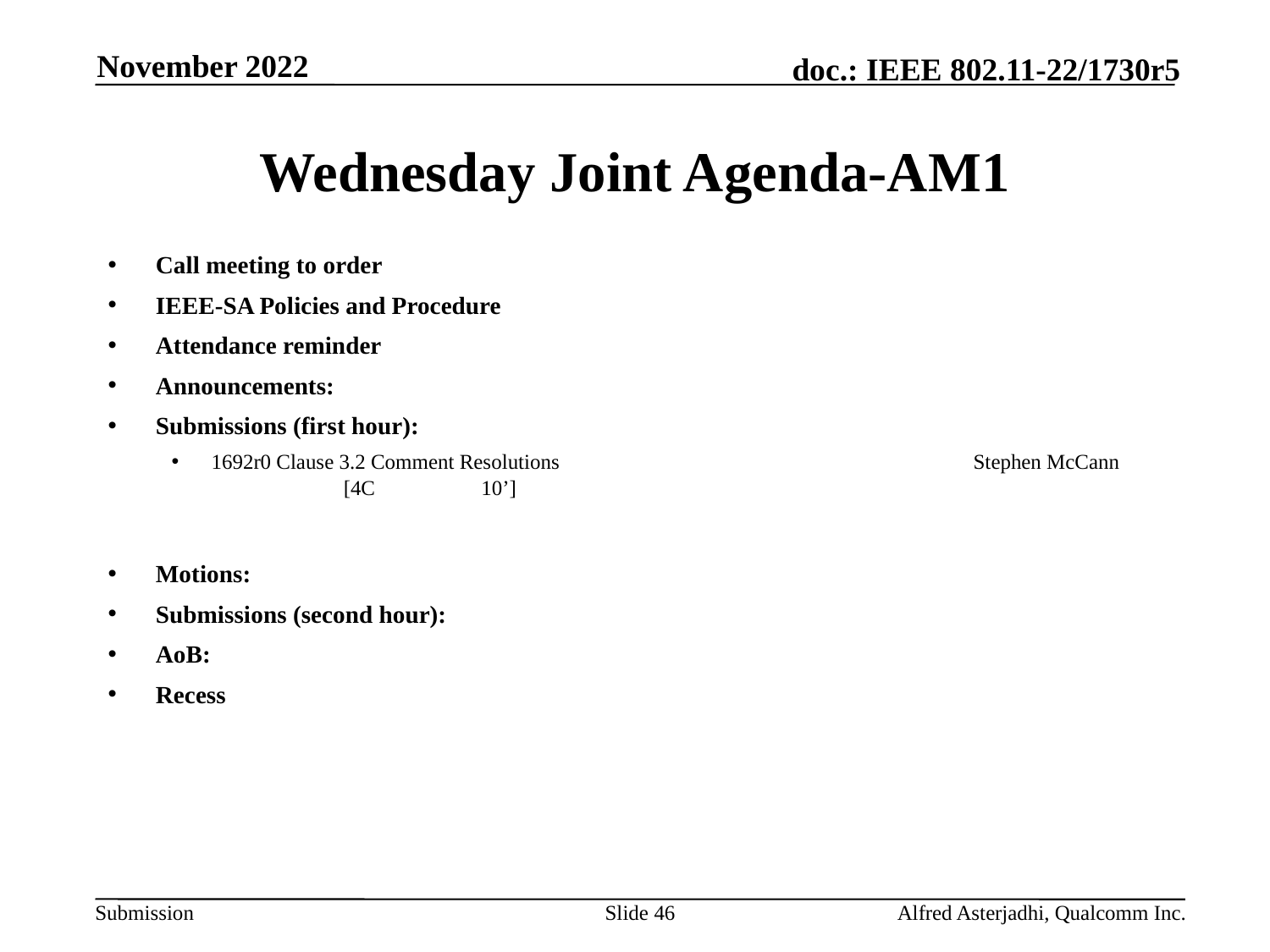

November 2022
# Wednesday Joint Agenda-AM1
Call meeting to order
IEEE-SA Policies and Procedure
Attendance reminder
Announcements:
Submissions (first hour):
1692r0 Clause 3.2 Comment Resolutions 				Stephen McCann 	 [4C	   10’]

Motions:
Submissions (second hour):
AoB:
Recess
Slide 46
Alfred Asterjadhi, Qualcomm Inc.